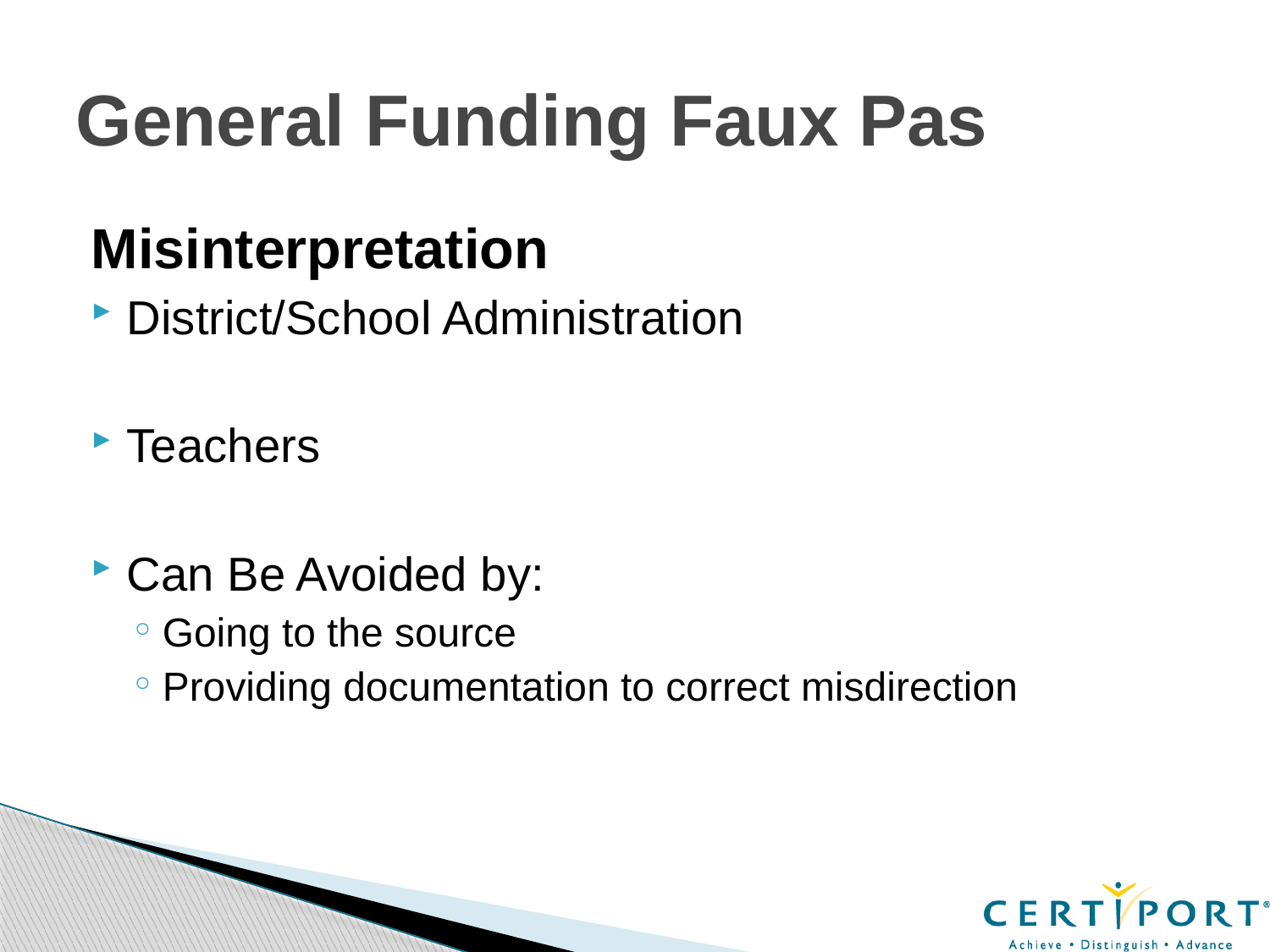

# General Funding Faux Pas
Misinterpretation
District/School Administration

Teachers

Can Be Avoided by:
Going to the source
Providing documentation to correct misdirection